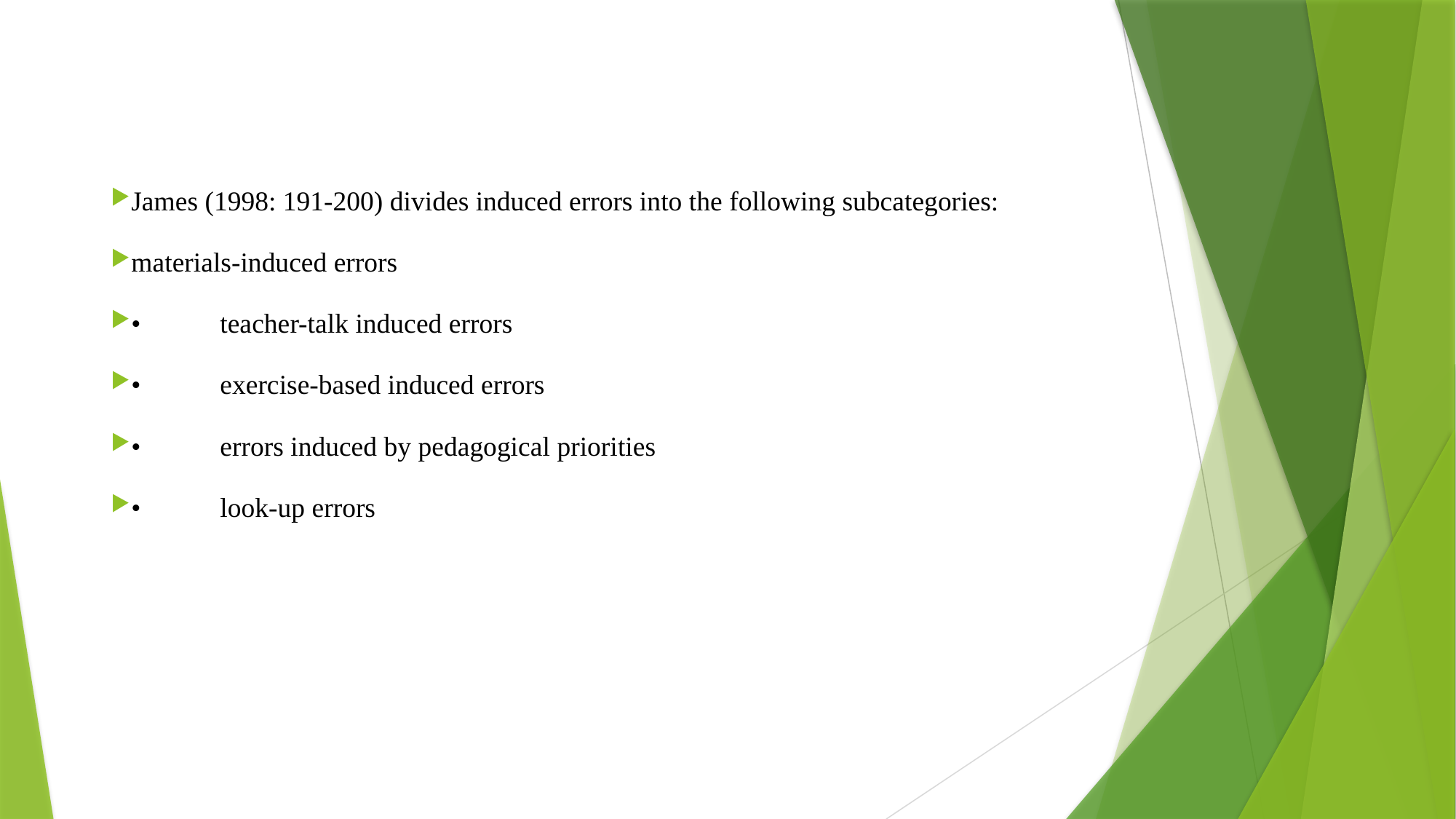

#
James (1998: 191-200) divides induced errors into the following subcategories:
materials-induced errors
•	teacher-talk induced errors
•	exercise-based induced errors
•	errors induced by pedagogical priorities
•	look-up errors